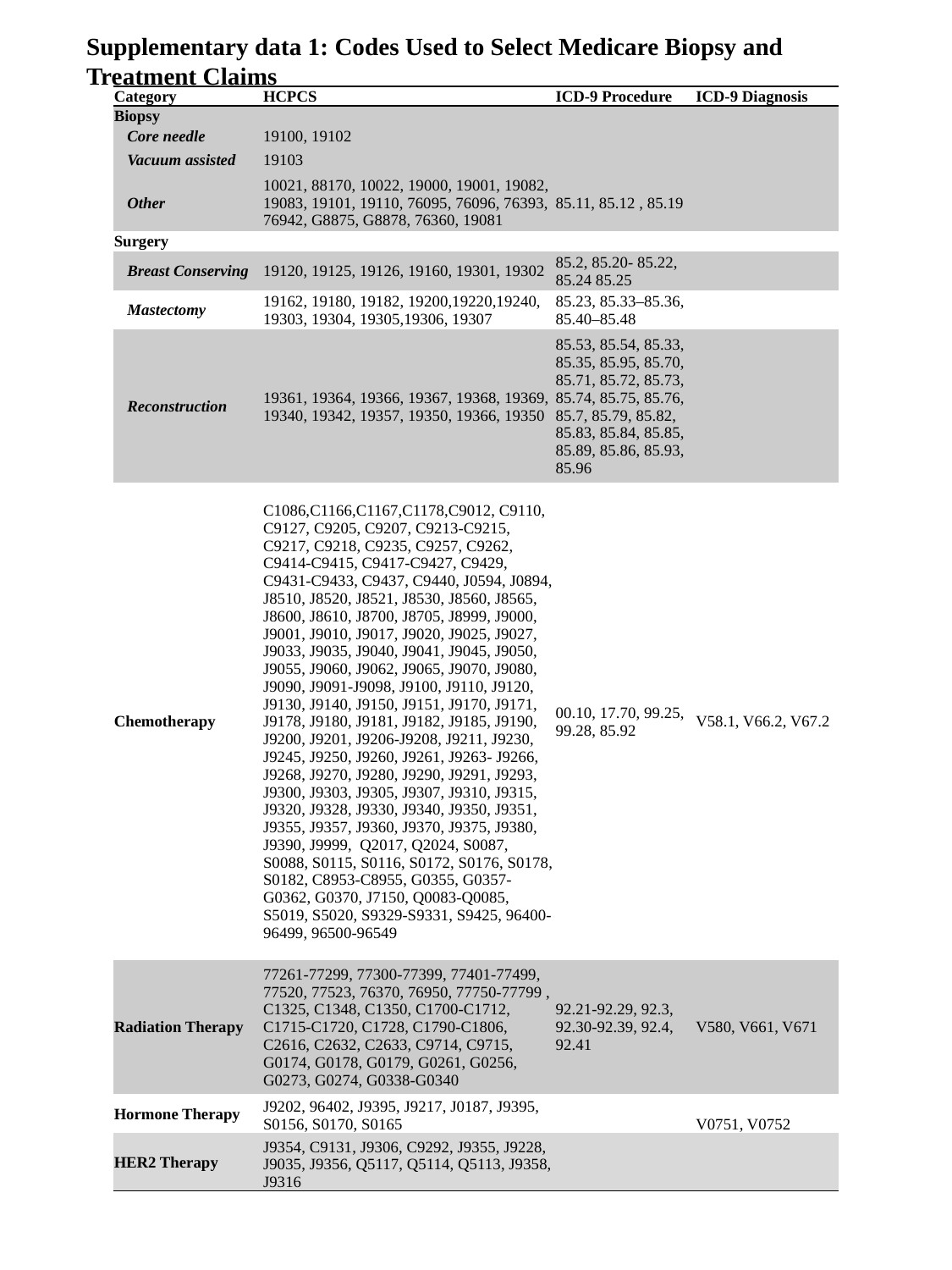

Supplementary data 1: Codes Used to Select Medicare Biopsy and Treatment Claims
| Category | HCPCS | ICD-9 Procedure | ICD-9 Diagnosis |
| --- | --- | --- | --- |
| Biopsy |  |  |  |
| Core needle | 19100, 19102 |  |  |
| Vacuum assisted | 19103 |  |  |
| Other | 10021, 88170, 10022, 19000, 19001, 19082, 19083, 19101, 19110, 76095, 76096, 76393, 76942, G8875, G8878, 76360, 19081 | 85.11, 85.12 , 85.19 |  |
| Surgery |  |  |  |
| Breast Conserving | 19120, 19125, 19126, 19160, 19301, 19302 | 85.2, 85.20- 85.22, 85.24 85.25 |  |
| Mastectomy | 19162, 19180, 19182, 19200,19220,19240, 19303, 19304, 19305,19306, 19307 | 85.23, 85.33–85.36, 85.40–85.48 |  |
| Reconstruction | 19361, 19364, 19366, 19367, 19368, 19369, 19340, 19342, 19357, 19350, 19366, 19350 | 85.53, 85.54, 85.33, 85.35, 85.95, 85.70, 85.71, 85.72, 85.73, 85.74, 85.75, 85.76, 85.7, 85.79, 85.82, 85.83, 85.84, 85.85, 85.89, 85.86, 85.93, 85.96 |  |
| Chemotherapy | C1086,C1166,C1167,C1178,C9012, C9110, C9127, C9205, C9207, C9213-C9215, C9217, C9218, C9235, C9257, C9262, C9414-C9415, C9417-C9427, C9429, C9431-C9433, C9437, C9440, J0594, J0894, J8510, J8520, J8521, J8530, J8560, J8565, J8600, J8610, J8700, J8705, J8999, J9000, J9001, J9010, J9017, J9020, J9025, J9027, J9033, J9035, J9040, J9041, J9045, J9050, J9055, J9060, J9062, J9065, J9070, J9080, J9090, J9091-J9098, J9100, J9110, J9120, J9130, J9140, J9150, J9151, J9170, J9171, J9178, J9180, J9181, J9182, J9185, J9190, J9200, J9201, J9206-J9208, J9211, J9230, J9245, J9250, J9260, J9261, J9263- J9266, J9268, J9270, J9280, J9290, J9291, J9293, J9300, J9303, J9305, J9307, J9310, J9315, J9320, J9328, J9330, J9340, J9350, J9351, J9355, J9357, J9360, J9370, J9375, J9380, J9390, J9999,  Q2017, Q2024, S0087, S0088, S0115, S0116, S0172, S0176, S0178, S0182, C8953-C8955, G0355, G0357-G0362, G0370, J7150, Q0083-Q0085, S5019, S5020, S9329-S9331, S9425, 96400-96499, 96500-96549 | 00.10, 17.70, 99.25, 99.28, 85.92 | V58.1, V66.2, V67.2 |
| Radiation Therapy | 77261-77299, 77300-77399, 77401-77499, 77520, 77523, 76370, 76950, 77750-77799 , C1325, C1348, C1350, C1700-C1712, C1715-C1720, C1728, C1790-C1806, C2616, C2632, C2633, C9714, C9715, G0174, G0178, G0179, G0261, G0256, G0273, G0274, G0338-G0340 | 92.21-92.29, 92.3, 92.30-92.39, 92.4, 92.41 | V580, V661, V671 |
| Hormone Therapy | J9202, 96402, J9395, J9217, J0187, J9395, S0156, S0170, S0165 |  | V0751, V0752 |
| HER2 Therapy | J9354, C9131, J9306, C9292, J9355, J9228, J9035, J9356, Q5117, Q5114, Q5113, J9358, J9316 |  |  |